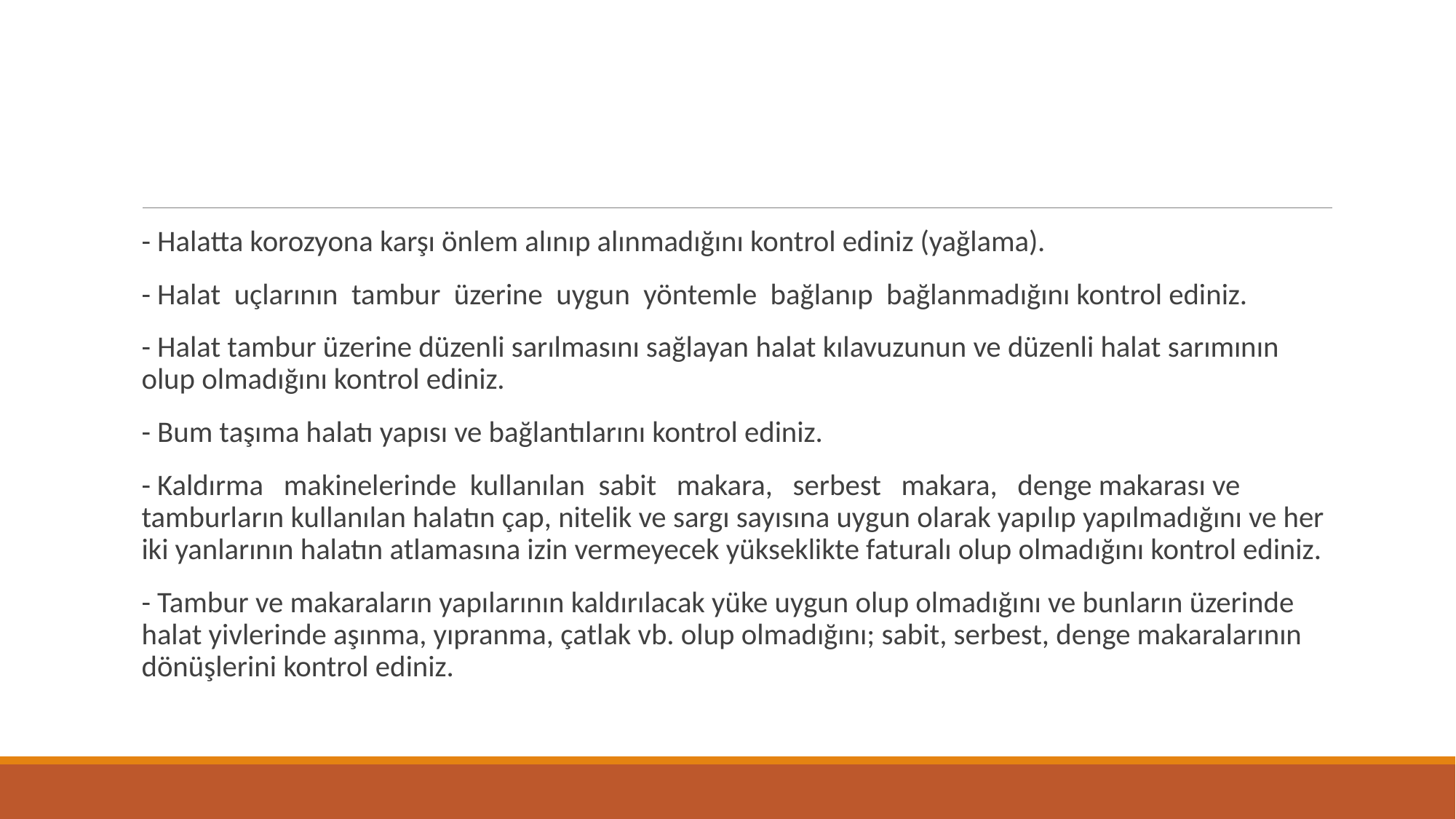

#
- Halatta korozyona karşı önlem alınıp alınmadığını kontrol ediniz (yağlama).
- Halat  uçlarının  tambur  üzerine  uygun  yöntemle  bağlanıp  bağlanmadığını kontrol ediniz.
- Halat tambur üzerine düzenli sarılmasını sağlayan halat kılavuzunun ve düzenli halat sarımının olup olmadığını kontrol ediniz.
- Bum taşıma halatı yapısı ve bağlantılarını kontrol ediniz.
- Kaldırma   makinelerinde  kullanılan  sabit   makara,   serbest   makara,   denge makarası ve tamburların kullanılan halatın çap, nitelik ve sargı sayısına uygun olarak yapılıp yapılmadığını ve her iki yanlarının halatın atlamasına izin vermeyecek yükseklikte faturalı olup olmadığını kontrol ediniz.
- Tambur ve makaraların yapılarının kaldırılacak yüke uygun olup olmadığını ve bunların üzerinde halat yivlerinde aşınma, yıpranma, çatlak vb. olup olmadığını; sabit, serbest, denge makaralarının dönüşlerini kontrol ediniz.